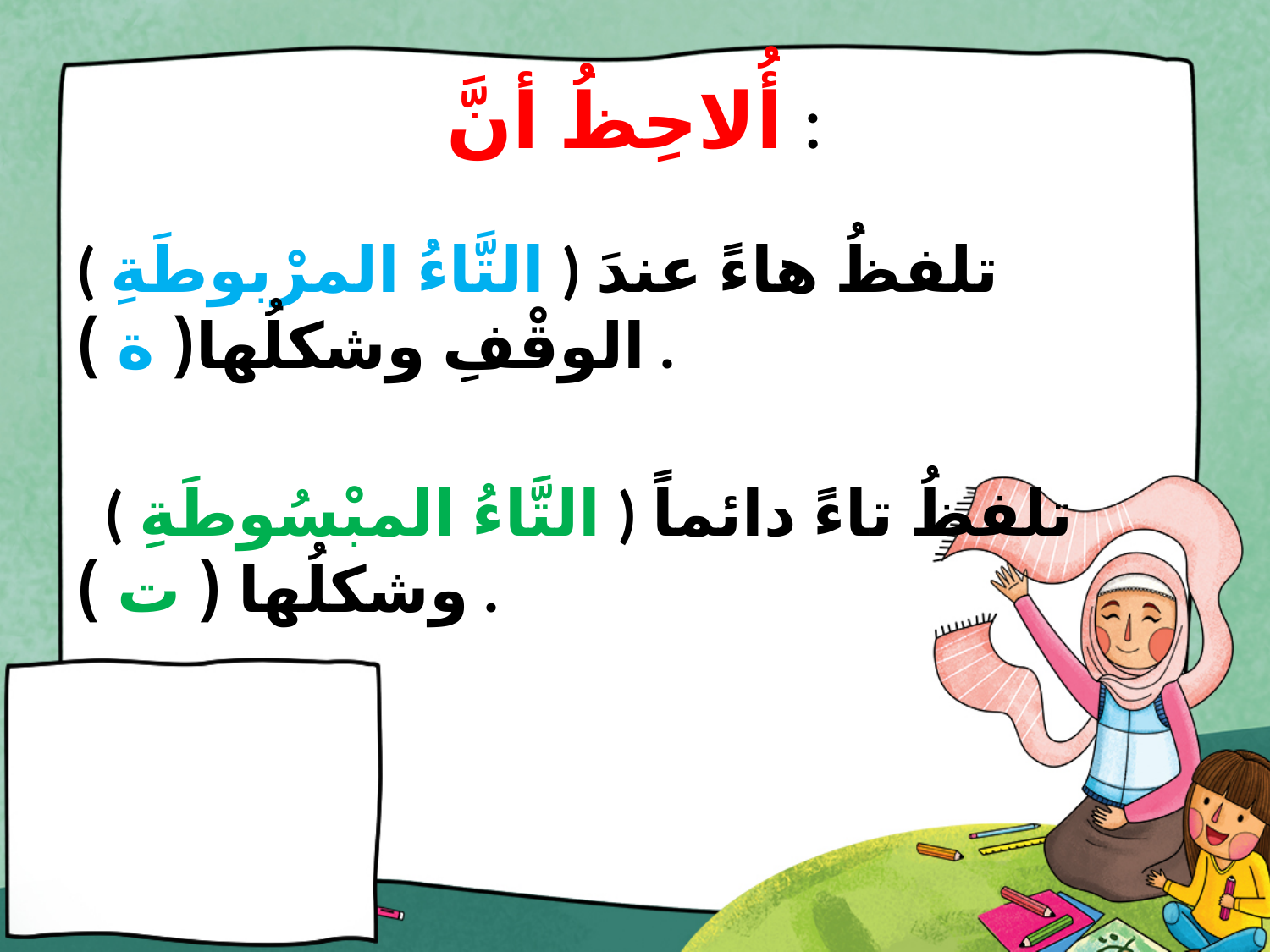

# أُلاحِظُ أنَّ :
( التَّاءُ المرْبوطَةِ ) تلفظُ هاءً عندَ الوقْفِ وشكلُها( ة ) .

  ( التَّاءُ المبْسُوطَةِ ) تلفظُ تاءً دائماً وشكلُها ( ت ) .